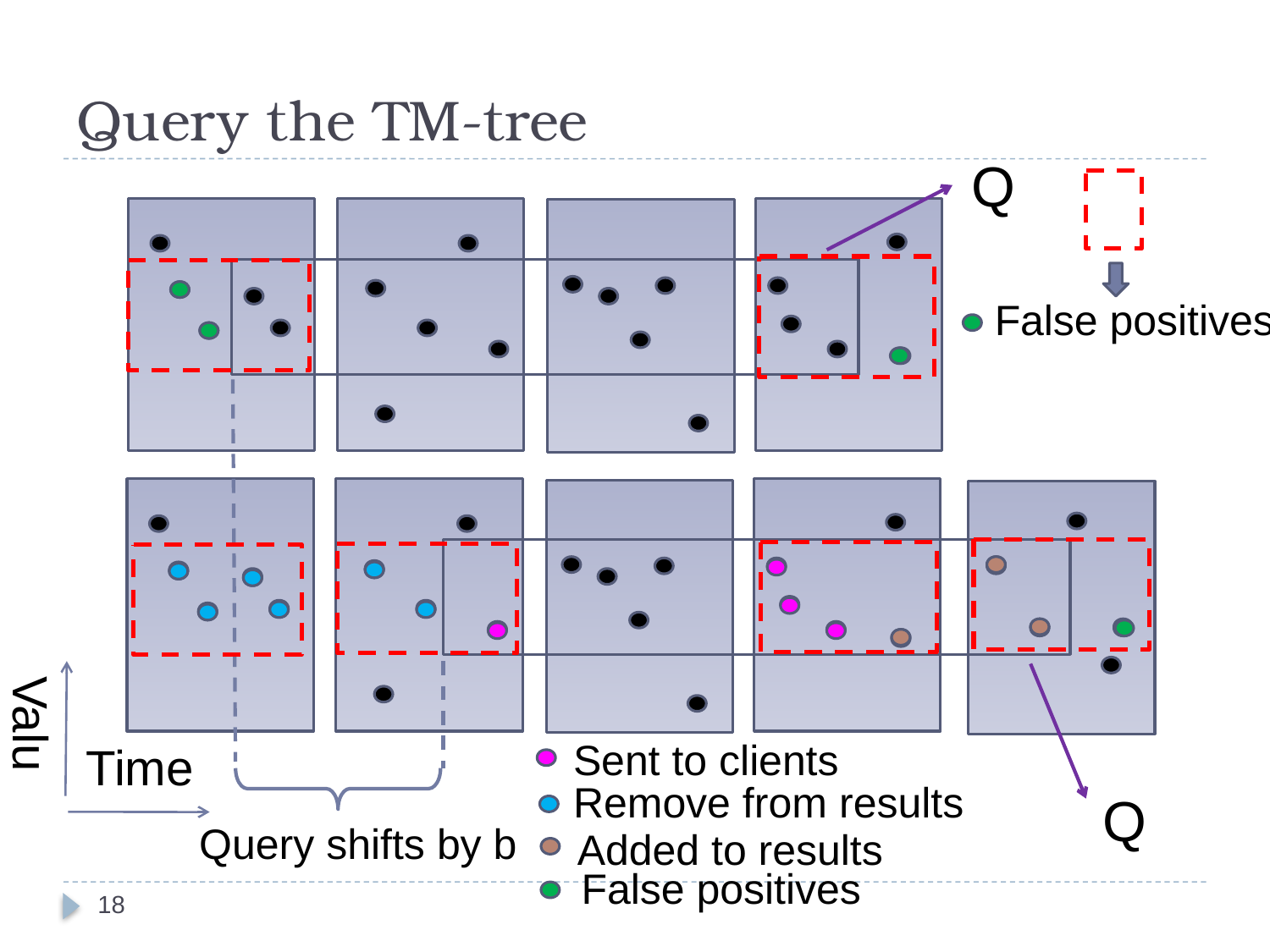

# Query the TM-tree
Q

False positives

Value

Sent to clients
Time

Remove from results
Q

Query shifts by b
Added to results

False positives

18